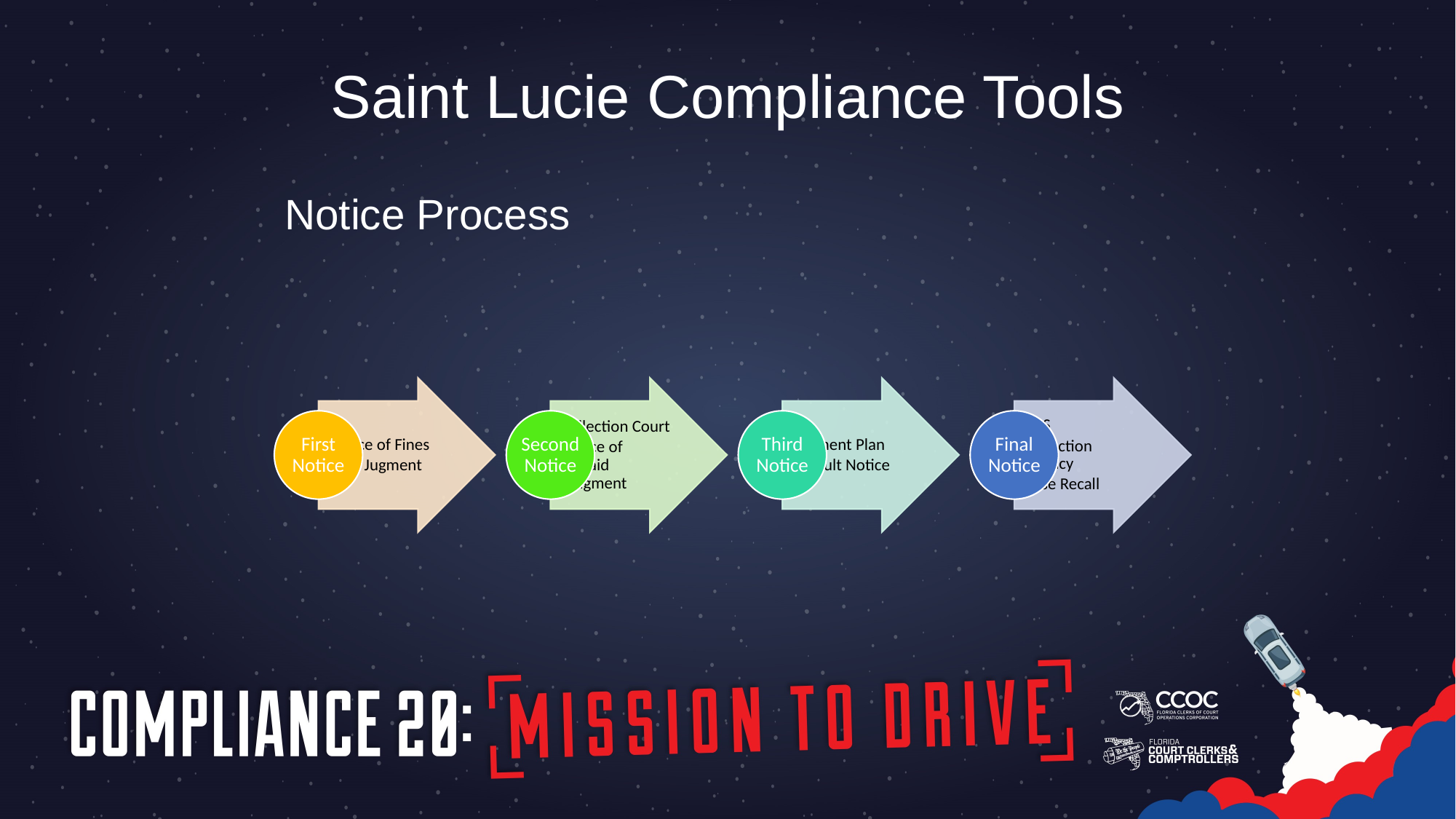

# Saint Lucie Compliance Tools
Notice Process
Notice of Fines
Final Jugment
First Notice
Collection Court
Notice of Unpaid Judgment
Second Notice
Payment Plan
Default Notice
Third Notice
FOS
Collection Agency
Case Recall
Final Notice